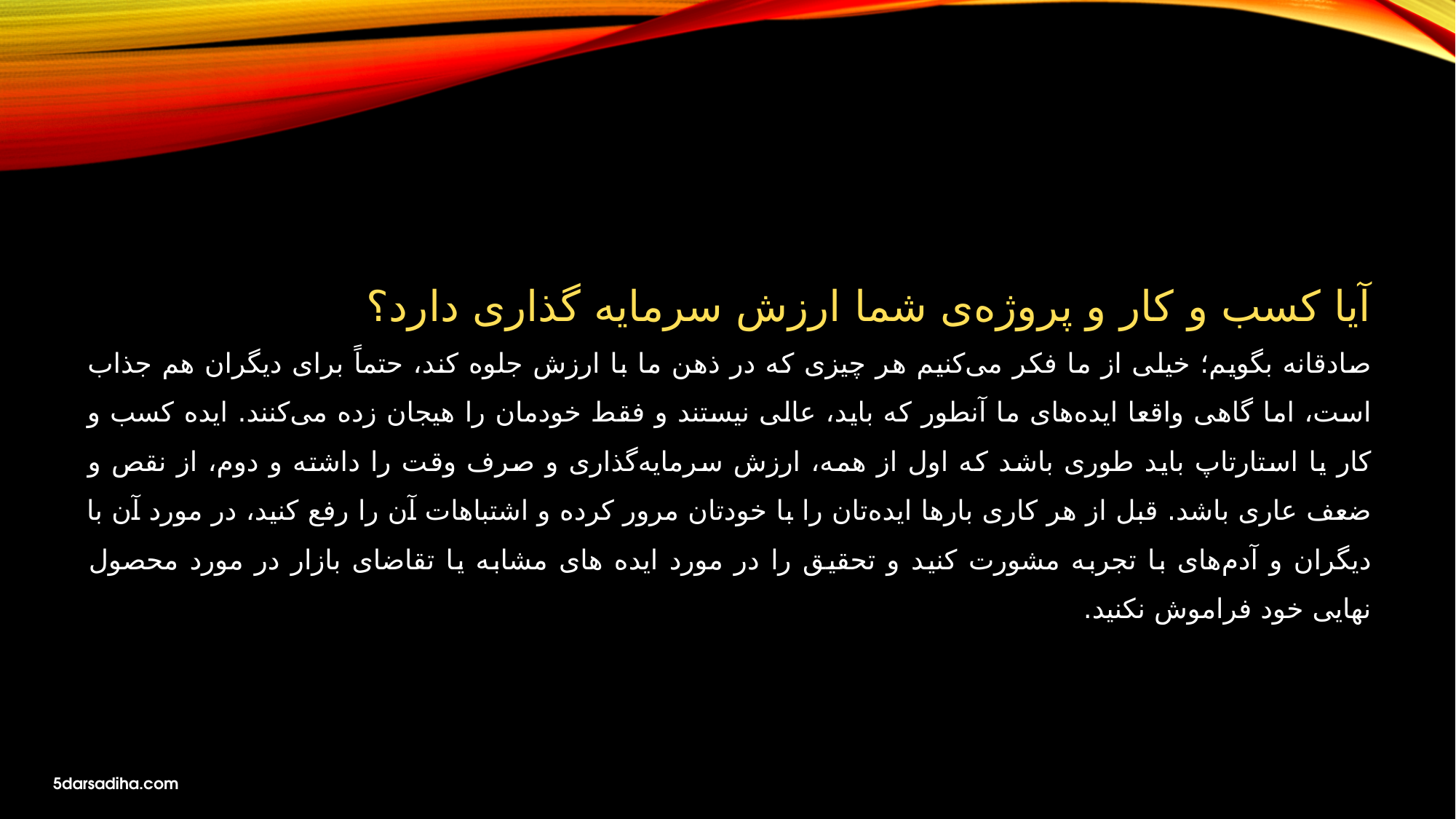

آیا کسب و کار و پروژه‌ی شما ارزش سرمایه گذاری دارد؟
صادقانه بگویم؛ خیلی از ما فکر می‌کنیم هر چیزی که در ذهن ما با ارزش جلوه کند، حتماً برای دیگران هم جذاب است، اما گاهی واقعا ایده‌های ما آنطور که باید، عالی نیستند و فقط خودمان را هیجان زده می‌کنند. ایده کسب و کار یا استارتاپ باید طوری باشد که اول از همه، ارزش سرمایه‌گذاری و صرف وقت را داشته و دوم، از نقص و ضعف عاری باشد. قبل از هر کاری بارها ایده‌تان را با خودتان مرور کرده و اشتباهات آن را رفع کنید، در مورد آن با دیگران و آدم‌های با تجربه مشورت کنید و تحقیق را در مورد ایده های مشابه یا تقاضای بازار در مورد محصول نهایی خود فراموش نکنید.
5darsadiha.com